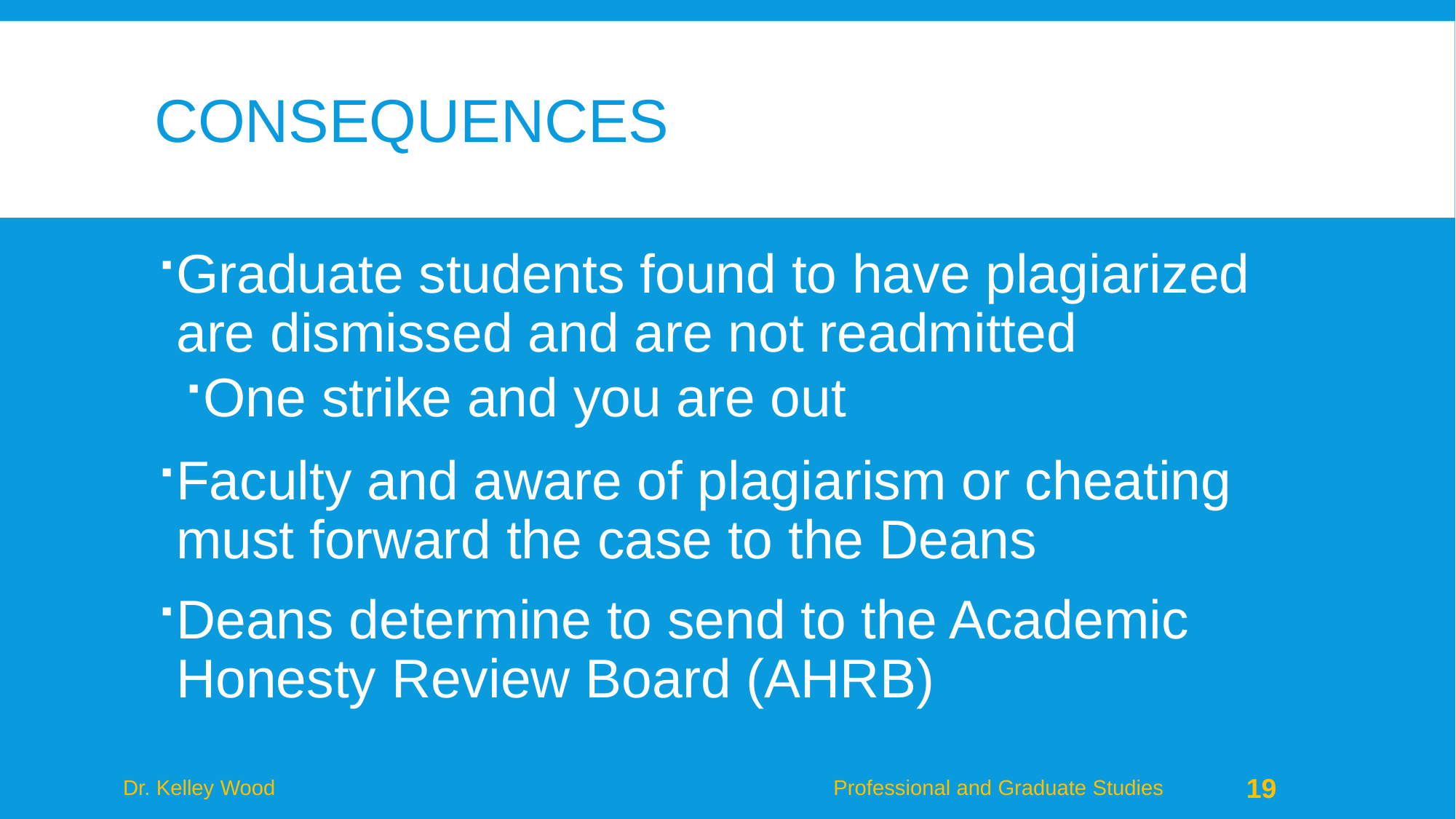

# consequences
Graduate students found to have plagiarized are dismissed and are not readmitted
One strike and you are out
Faculty and aware of plagiarism or cheating must forward the case to the Deans
Deans determine to send to the Academic Honesty Review Board (AHRB)

Dr. Kelley Wood
Professional and Graduate Studies
19